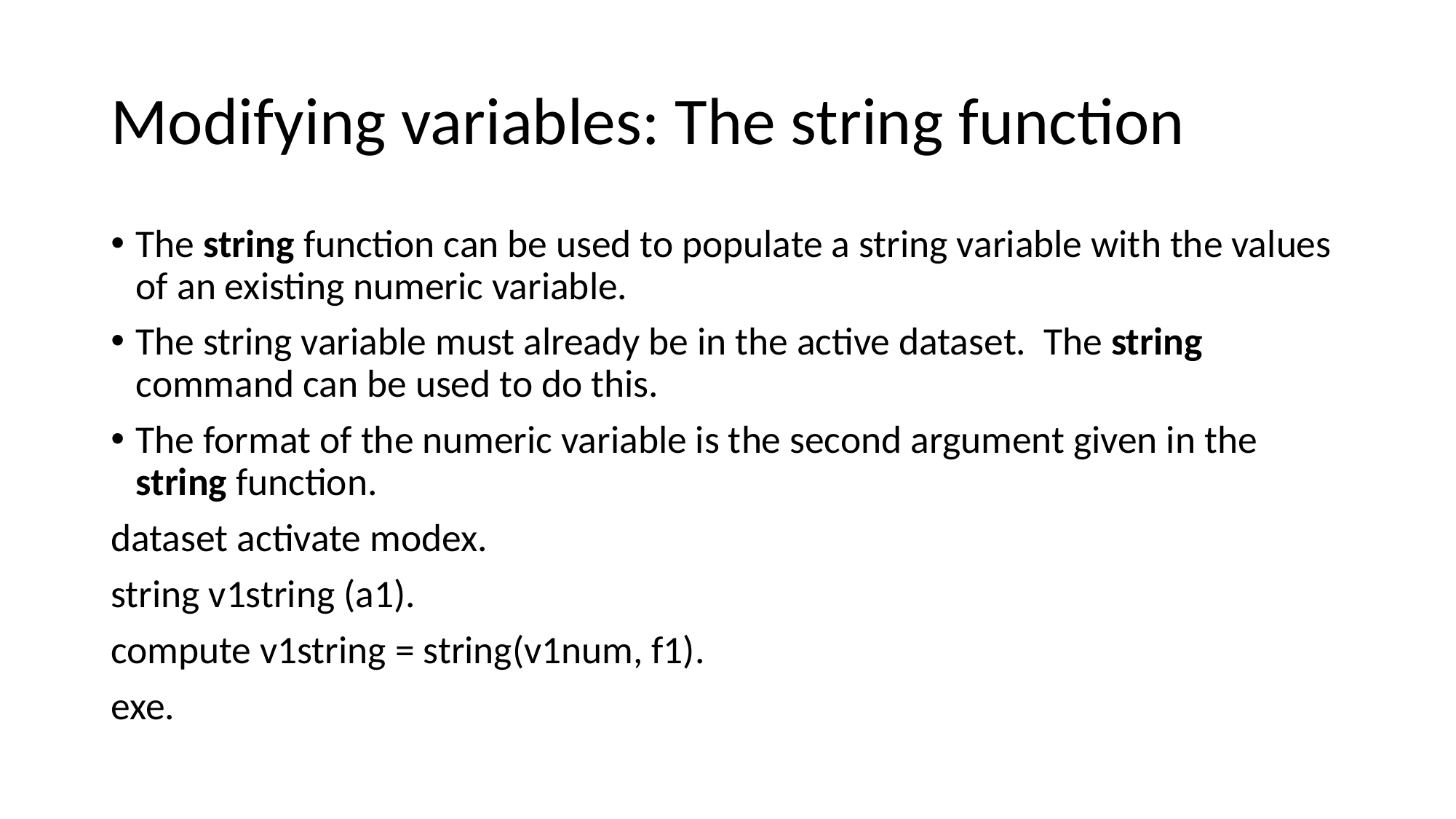

# Modifying variables: The string function
The string function can be used to populate a string variable with the values of an existing numeric variable.
The string variable must already be in the active dataset.  The string command can be used to do this.
The format of the numeric variable is the second argument given in the string function.
dataset activate modex.
string v1string (a1).
compute v1string = string(v1num, f1).
exe.